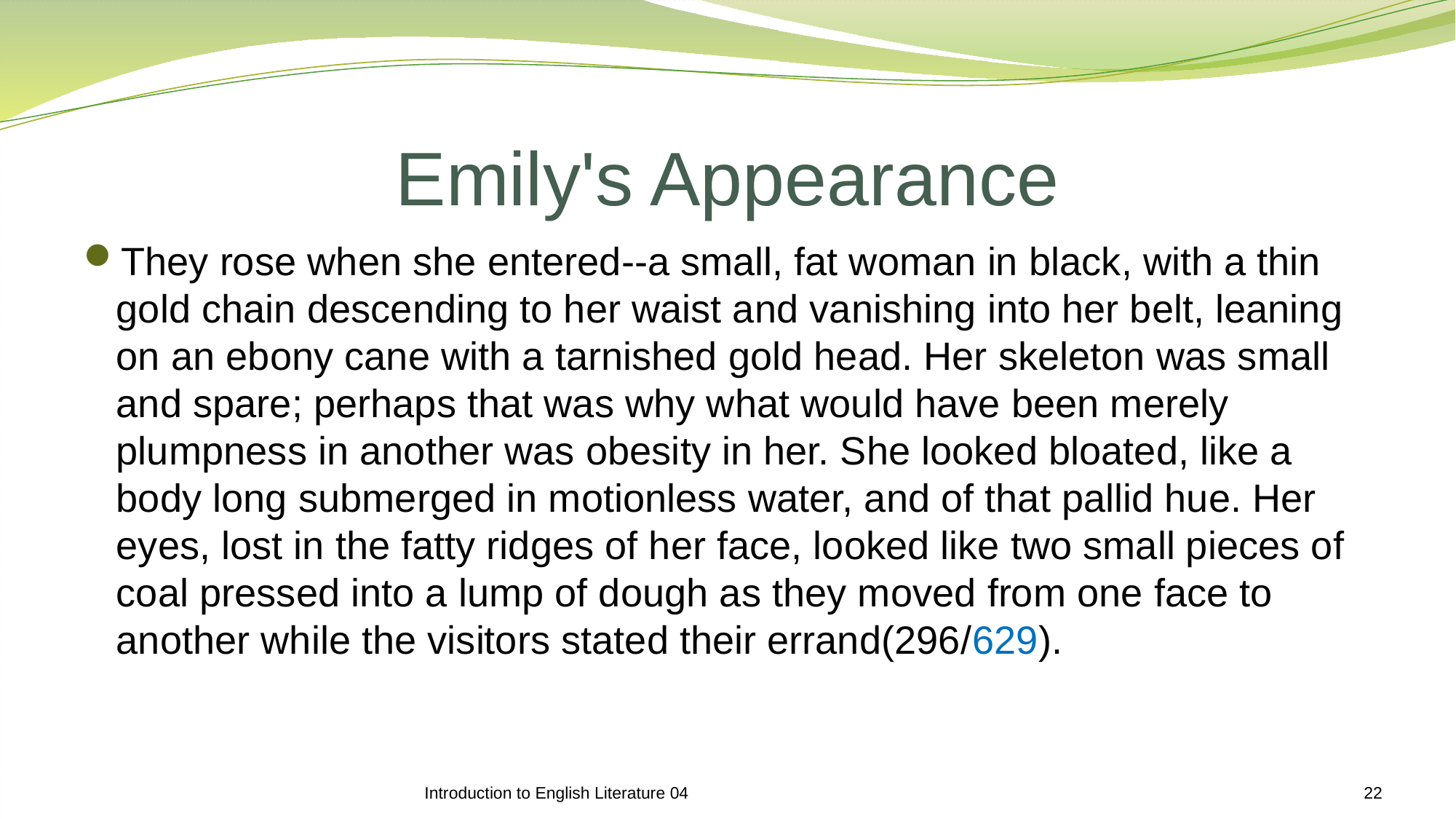

# Emily's Appearance
They rose when she entered--a small, fat woman in black, with a thin gold chain descending to her waist and vanishing into her belt, leaning on an ebony cane with a tarnished gold head. Her skeleton was small and spare; perhaps that was why what would have been merely plumpness in another was obesity in her. She looked bloated, like a body long submerged in motionless water, and of that pallid hue. Her eyes, lost in the fatty ridges of her face, looked like two small pieces of coal pressed into a lump of dough as they moved from one face to another while the visitors stated their errand(296/629).

Introduction to English Literature 04
22